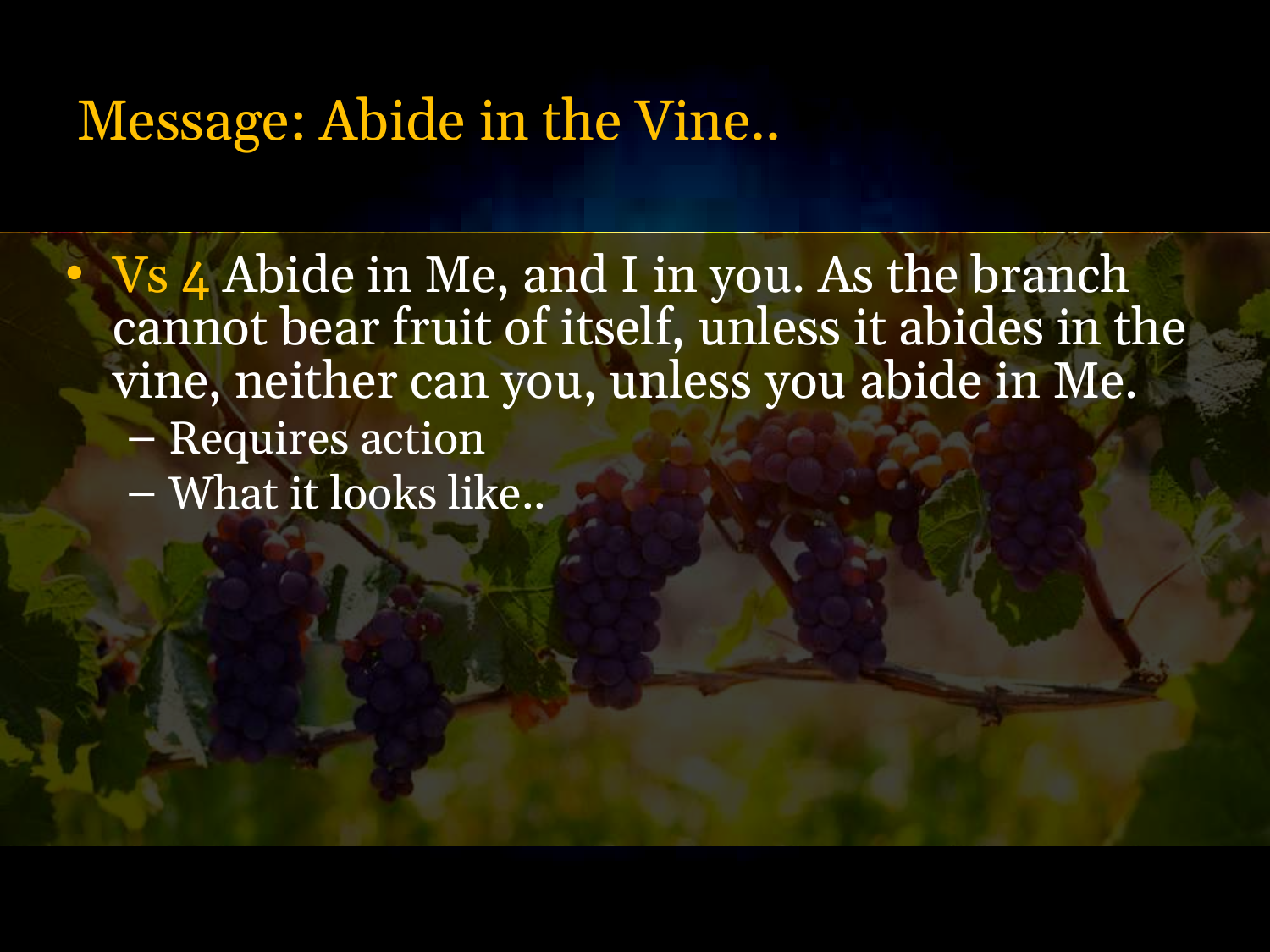

# Message: Abide in the Vine..
Vs 4 Abide in Me, and I in you. As the branch cannot bear fruit of itself, unless it abides in the vine, neither can you, unless you abide in Me.
Requires action
What it looks like..